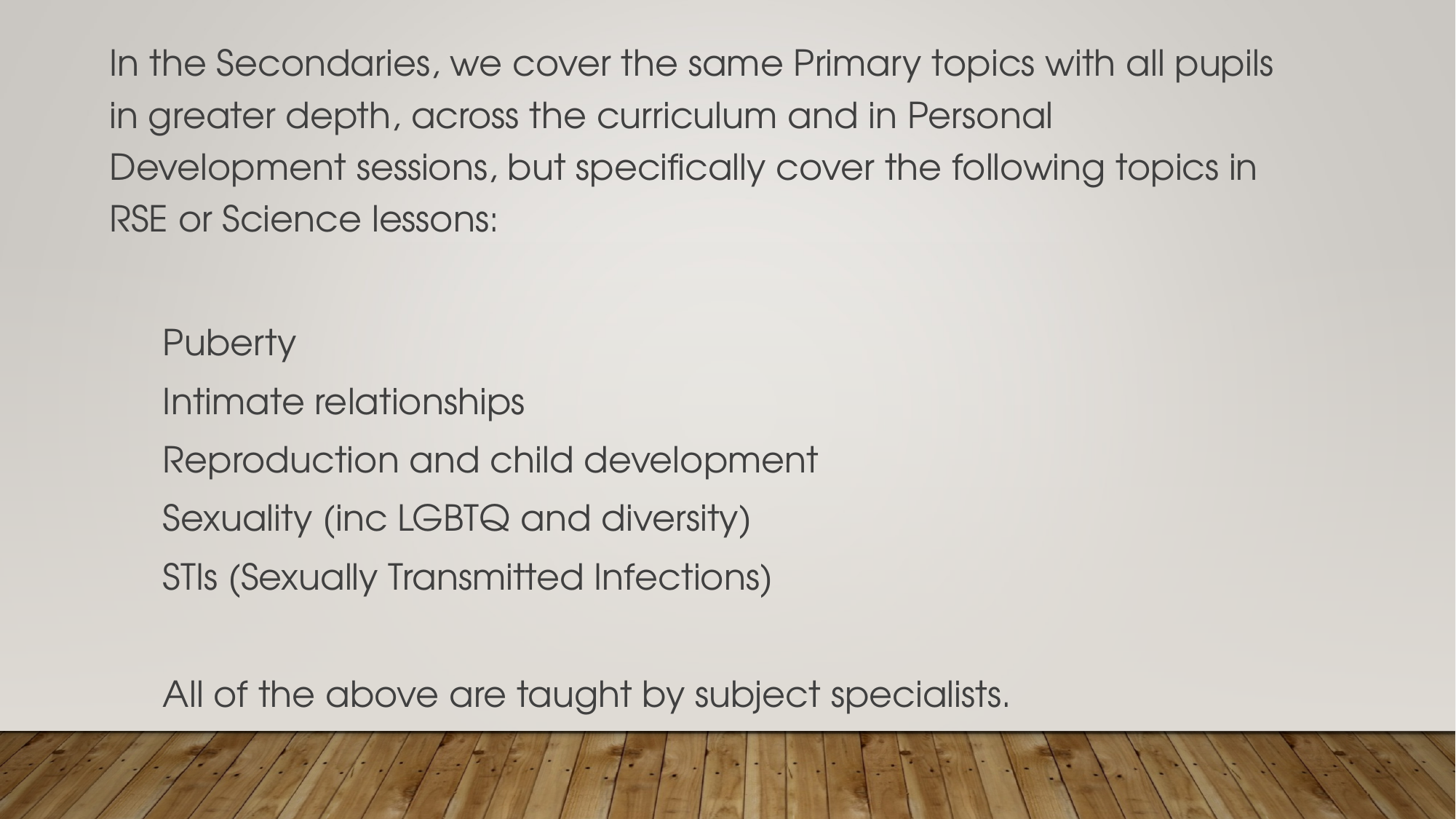

In the Secondaries, we cover the same Primary topics with all pupils in greater depth, across the curriculum and in Personal Development sessions, but specifically cover the following topics in RSE or Science lessons:

Puberty
Intimate relationships
Reproduction and child development
Sexuality (inc LGBTQ and diversity)
STIs (Sexually Transmitted Infections)

All of the above are taught by subject specialists.